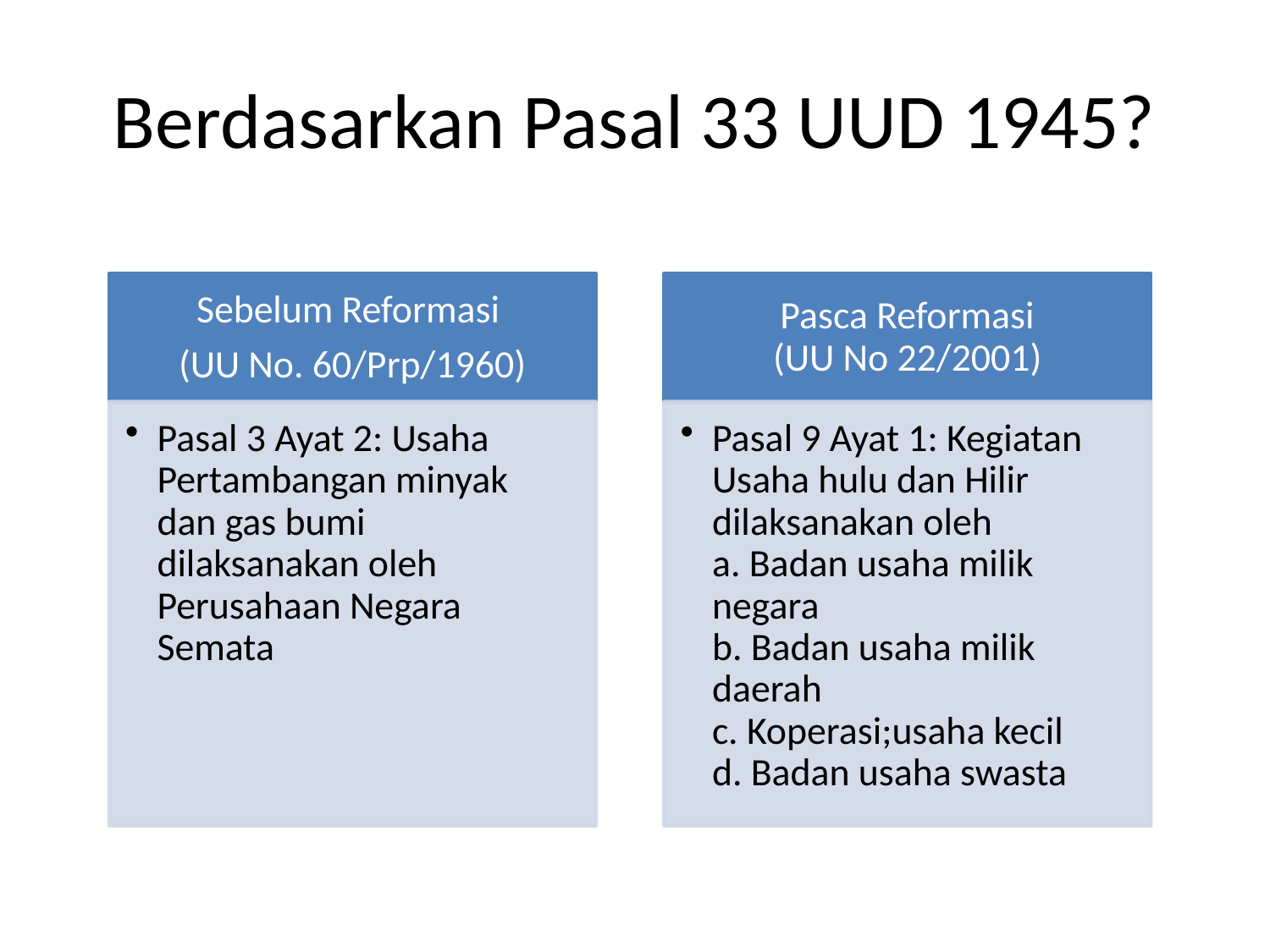

# Berdasarkan Pasal 33 UUD 1945?

Sebelum Reformasi
(UU No. 60/Prp/1960)
Pasal 3 Ayat 2: Usaha Pertambangan minyak dan gas bumi dilaksanakan oleh Perusahaan Negara Semata
Pasca Reformasi
(UU No 22/2001)
Pasal 9 Ayat 1: Kegiatan Usaha hulu dan Hilir dilaksanakan oleh
a. Badan usaha milik negara
b. Badan usaha milik daerah
c. Koperasi;usaha kecil
d. Badan usaha swasta